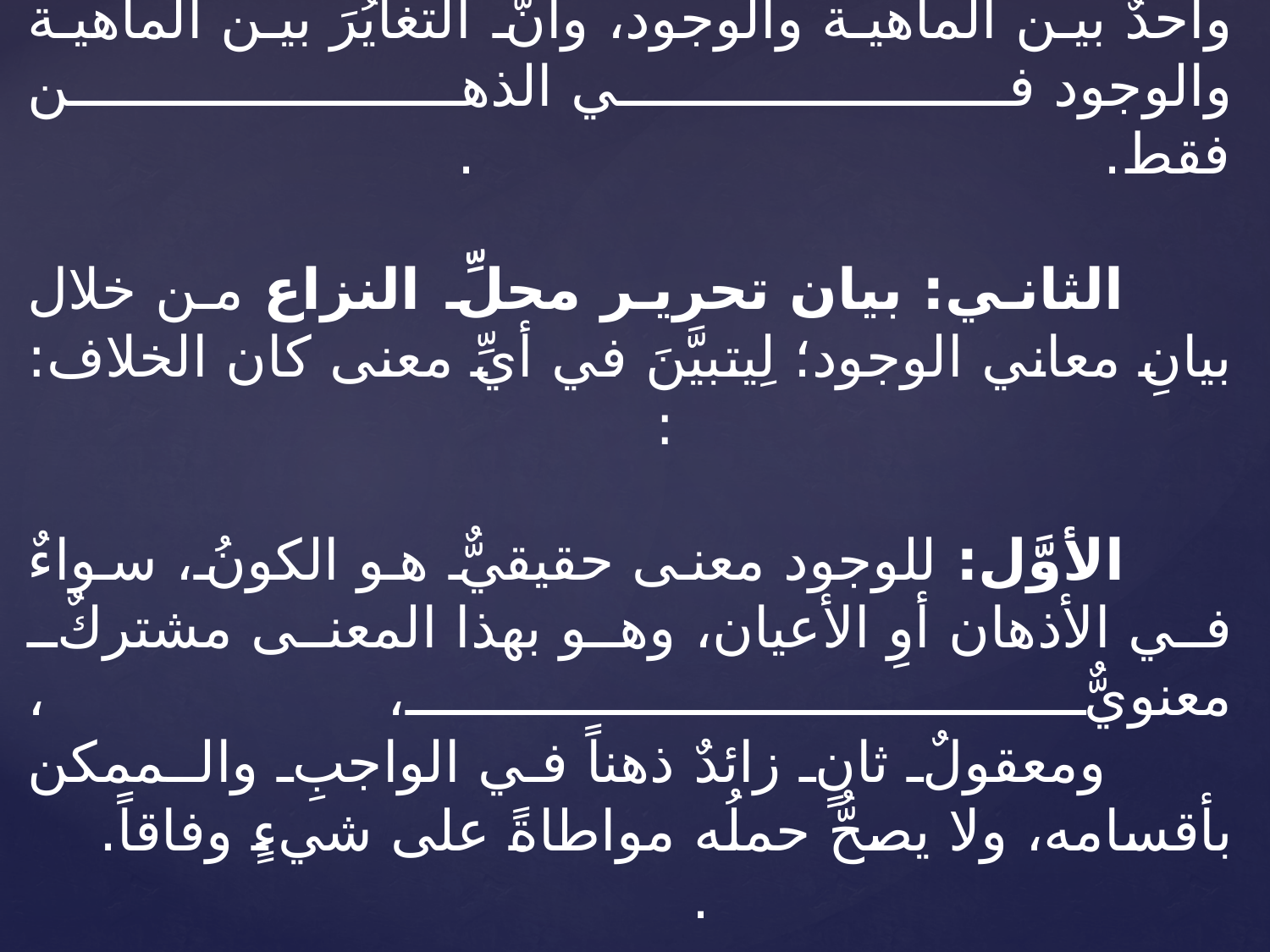

# فلنبدءْ بمعنى الوجود بين الاشتراك اللفظيِّ والمعنويِّ:      : قبل البدء بذكر الخلاف لا بدَّ من بيانِ شيئين:             : الأوَّل: لابدَّ أنْ نَعلمَ أنَّ الماصدقَ في الخارج واحدٌ بين الماهية والوجود، وأنَّ التغايُرَ بين الماهية والوجود في الذهن فقط.                                   . الثاني: بيان تحرير محلِّ النزاع من خلال بيانِ معاني الوجود؛ لِيتبيَّنَ في أيِّ معنى كان الخلاف:                                : الأوَّل: للوجود معنى حقيقيٌّ هو الكونُ، سواءٌ في الأذهان أوِ الأعيان، وهو بهذا المعنى مشتركٌ معنويٌّ،                   ، ومعقولٌ ثانٍ زائدٌ ذهناً في الواجبِ والـممكن بأقسامه، ولا يصحُّ حملُه مواطاةً على شيءٍ وفاقاً.                                  .